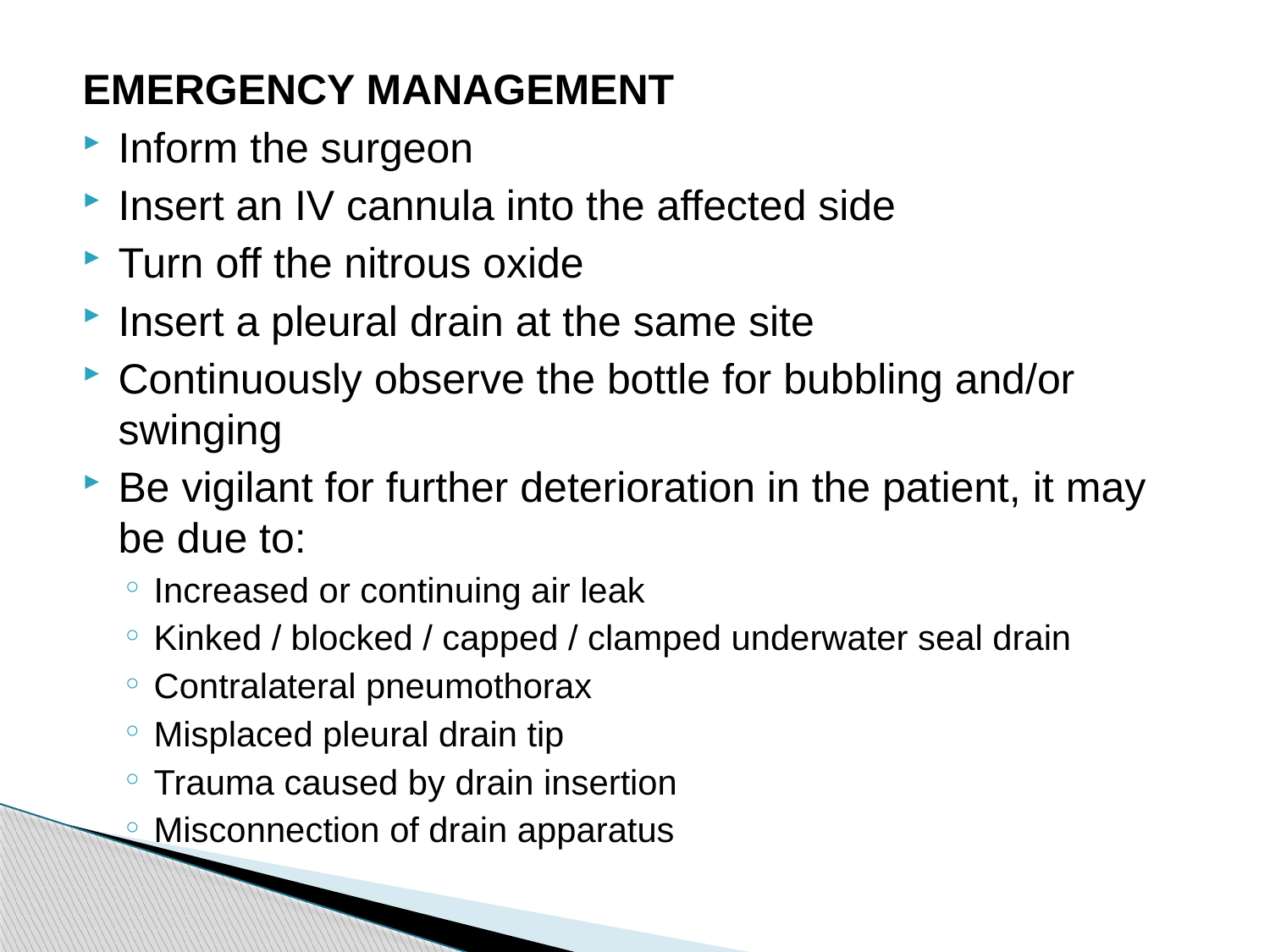

#
EMERGENCY MANAGEMENT
Inform the surgeon
Insert an IV cannula into the affected side
Turn off the nitrous oxide
Insert a pleural drain at the same site
Continuously observe the bottle for bubbling and/or swinging
Be vigilant for further deterioration in the patient, it may be due to:
Increased or continuing air leak
Kinked / blocked / capped / clamped underwater seal drain
Contralateral pneumothorax
Misplaced pleural drain tip
Trauma caused by drain insertion
Misconnection of drain apparatus